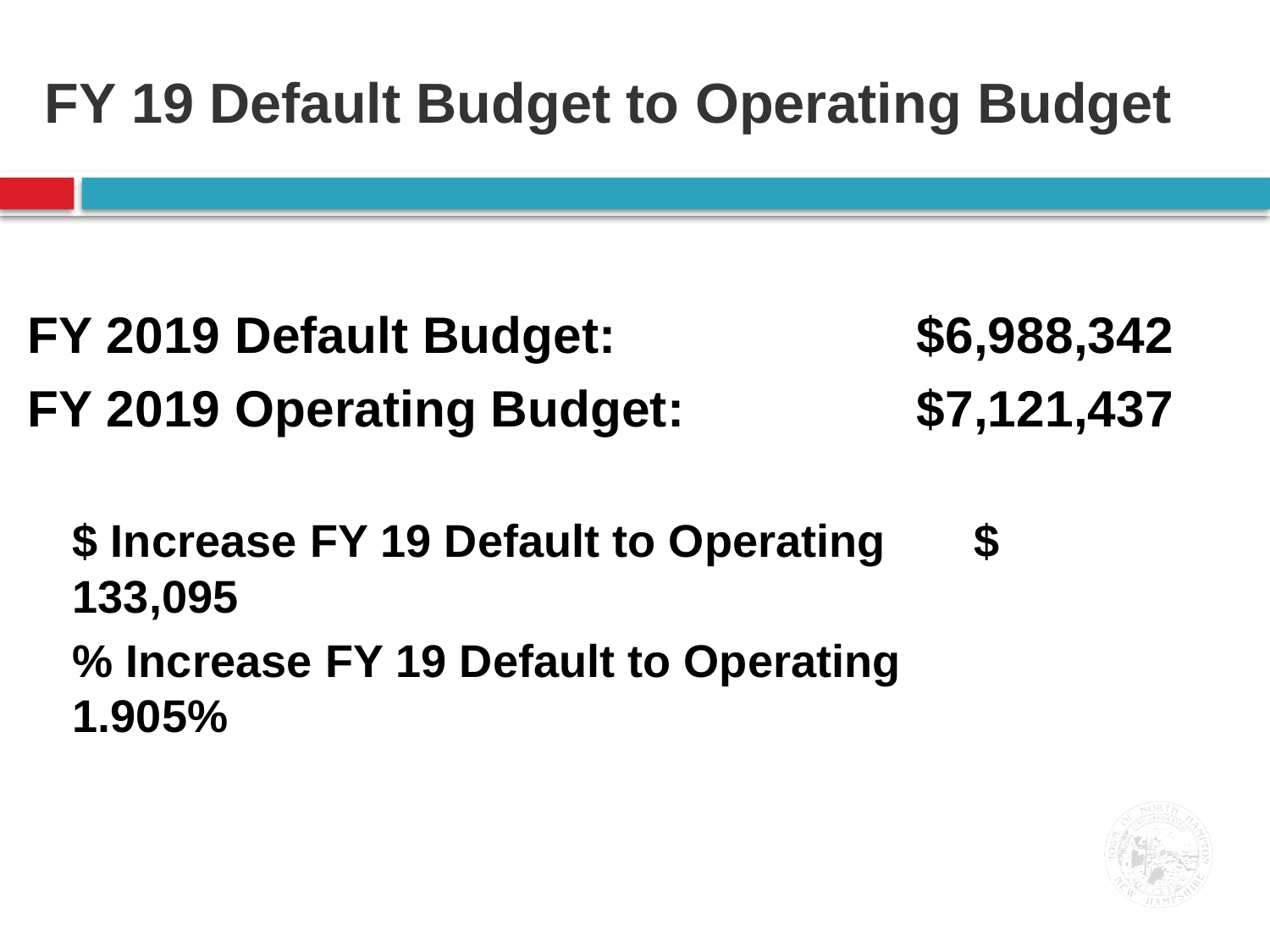

# FY 19 Default Budget to Operating Budget

FY 2019 Default Budget:			$6,988,342
FY 2019 Operating Budget:		$7,121,437

$ Increase FY 19 Default to Operating	 $    133,095
% Increase FY 19 Default to Operating	        1.905%